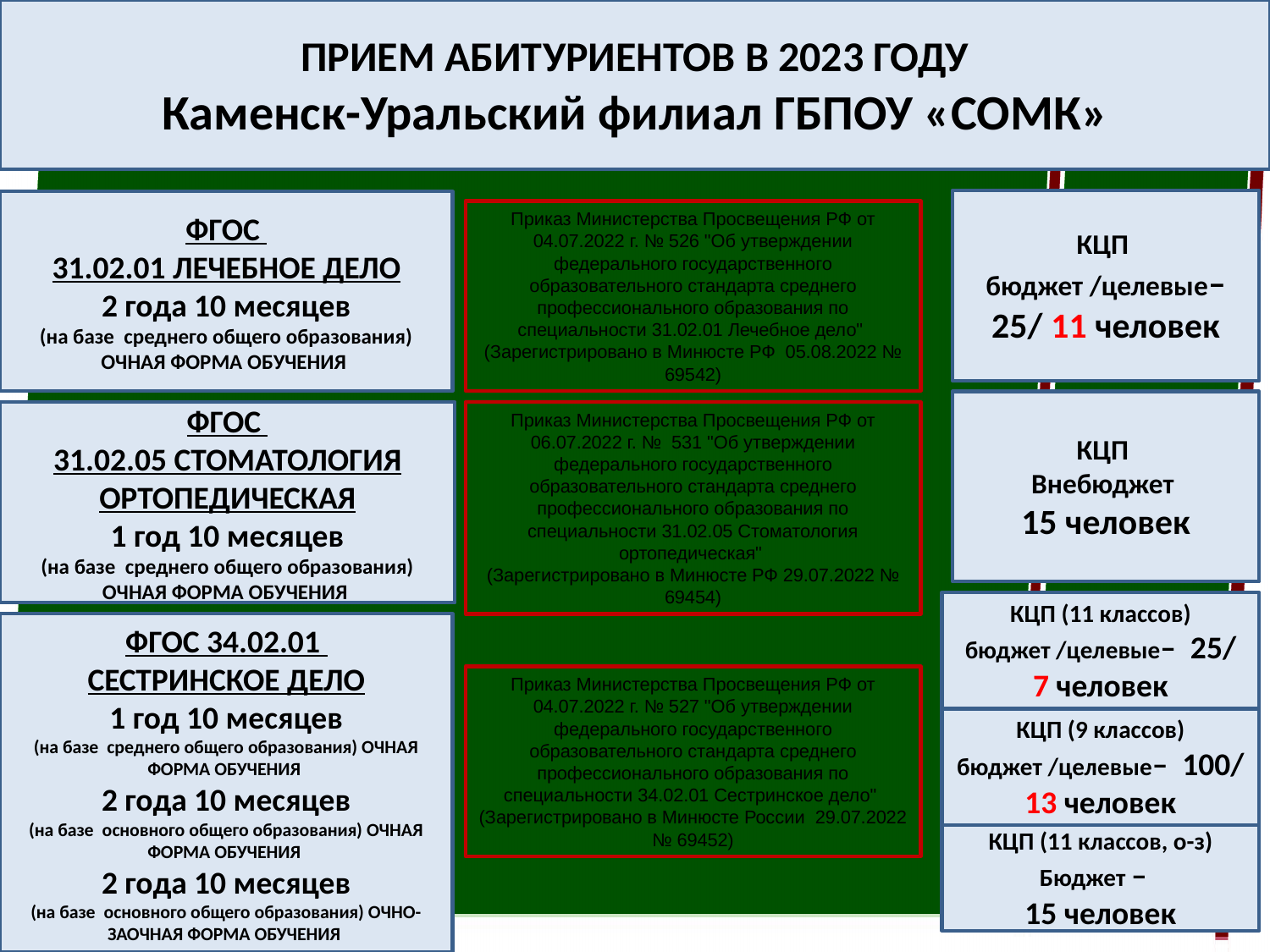

ПРИЕМ АБИТУРИЕНТОВ В 2023 ГОДУ
 Каменск-Уральский филиал ГБПОУ «СОМК»
КЦП
бюджет /целевые– 25/ 11 человек
ФГОС
31.02.01 ЛЕЧЕБНОЕ ДЕЛО
2 года 10 месяцев
(на базе  среднего общего образования) ОЧНАЯ ФОРМА ОБУЧЕНИЯ
Приказ Министерства Просвещения РФ от 04.07.2022 г. № 526 "Об утверждении федерального государственного образовательного стандарта среднего профессионального образования по специальности 31.02.01 Лечебное дело"
(Зарегистрировано в Минюсте РФ  05.08.2022 № 69542)
КЦП
Внебюджет
15 человек
ФГОС
31.02.05 СТОМАТОЛОГИЯ ОРТОПЕДИЧЕСКАЯ
1 год 10 месяцев
(на базе  среднего общего образования) ОЧНАЯ ФОРМА ОБУЧЕНИЯ
Приказ Министерства Просвещения РФ от 06.07.2022 г. №  531 "Об утверждении федерального государственного образовательного стандарта среднего профессионального образования по специальности 31.02.05 Стоматология ортопедическая"
(Зарегистрировано в Минюсте РФ 29.07.2022 № 69454)
КЦП (11 классов)
бюджет /целевые–  25/ 7 человек
ФГОС 34.02.01
СЕСТРИНСКОЕ ДЕЛО
1 год 10 месяцев
(на базе  среднего общего образования) ОЧНАЯ ФОРМА ОБУЧЕНИЯ
2 года 10 месяцев
(на базе  основного общего образования) ОЧНАЯ ФОРМА ОБУЧЕНИЯ
2 года 10 месяцев
(на базе  основного общего образования) ОЧНО-ЗАОЧНАЯ ФОРМА ОБУЧЕНИЯ
Приказ Министерства Просвещения РФ от 04.07.2022 г. № 527 "Об утверждении федерального государственного образовательного стандарта среднего профессионального образования по специальности 34.02.01 Сестринское дело"
(Зарегистрировано в Минюсте России  29.07.2022 № 69452)
КЦП (9 классов)
бюджет /целевые–  100/ 13 человек
КЦП (11 классов, о-з)
Бюджет –
15 человек